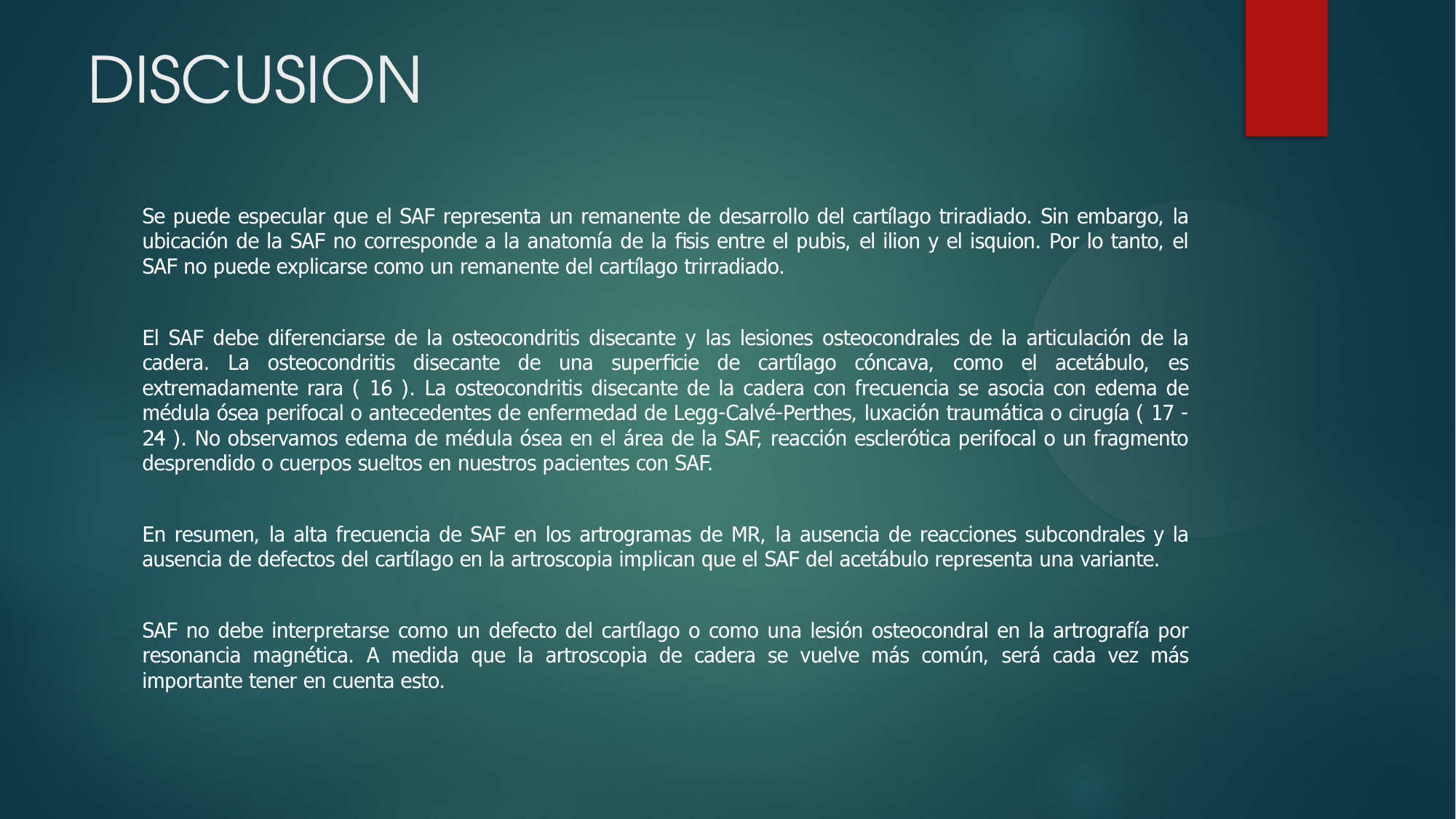

DISCUSION
Se puede especular que el SAF representa un remanente de desarrollo del cartílago triradiado. Sin embargo, la ubicación de la SAF no corresponde a la anatomía de la fisis entre el pubis, el ilion y el isquion. Por lo tanto, el SAF no puede explicarse como un remanente del cartílago trirradiado.

El SAF debe diferenciarse de la osteocondritis disecante y las lesiones osteocondrales de la articulación de la cadera. La osteocondritis disecante de una superficie de cartílago cóncava, como el acetábulo, es extremadamente rara ( 16 ). La osteocondritis disecante de la cadera con frecuencia se asocia con edema de médula ósea perifocal o antecedentes de enfermedad de Legg-Calvé-Perthes, luxación traumática o cirugía ( 17 - 24 ). No observamos edema de médula ósea en el área de la SAF, reacción esclerótica perifocal o un fragmento desprendido o cuerpos sueltos en nuestros pacientes con SAF.

En resumen, la alta frecuencia de SAF en los artrogramas de MR, la ausencia de reacciones subcondrales y la ausencia de defectos del cartílago en la artroscopia implican que el SAF del acetábulo representa una variante.

SAF no debe interpretarse como un defecto del cartílago o como una lesión osteocondral en la artrografía por resonancia magnética. A medida que la artroscopia de cadera se vuelve más común, será cada vez más importante tener en cuenta esto.